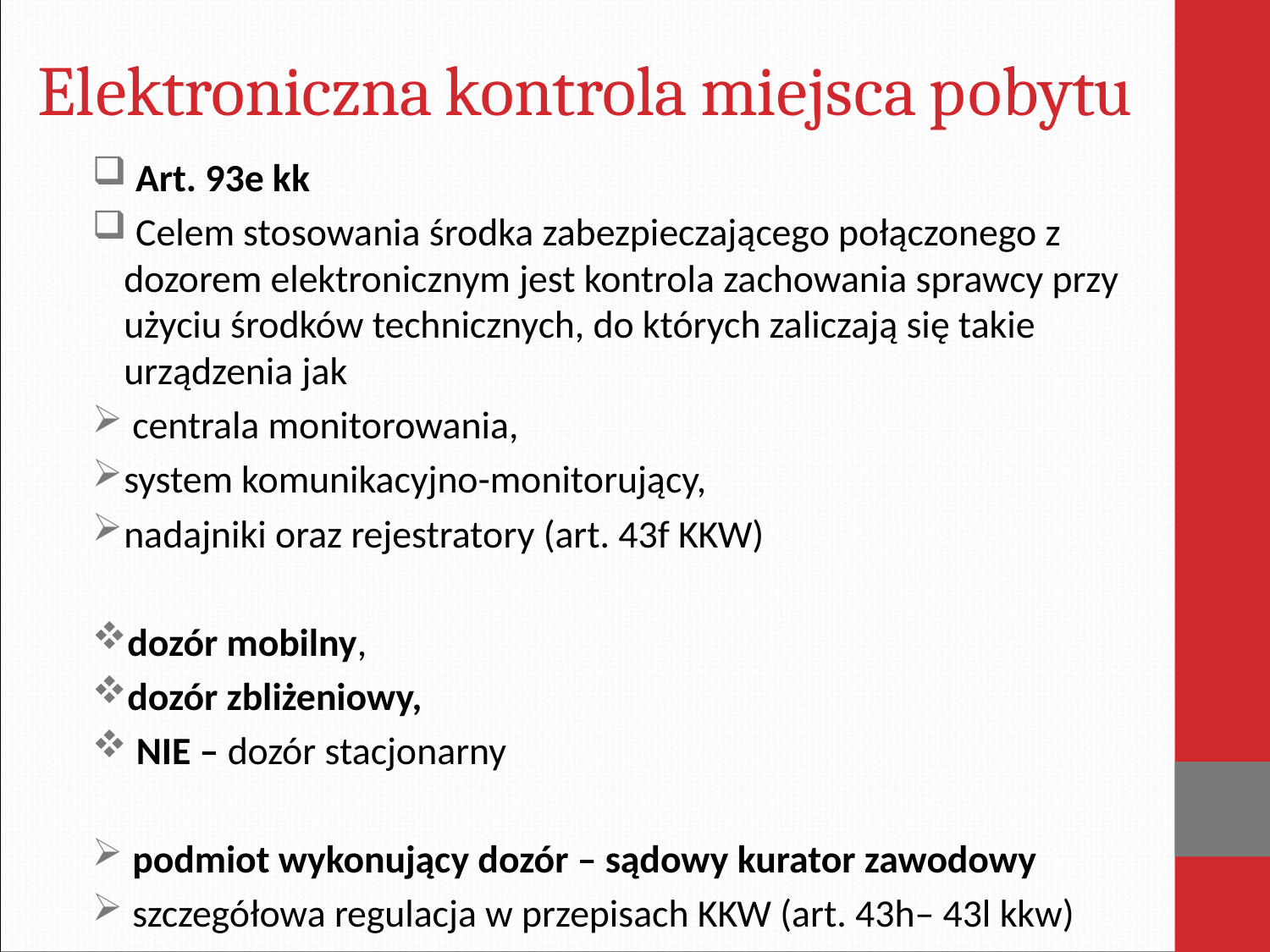

# Elektroniczna kontrola miejsca pobytu
 Art. 93e kk
 Celem stosowania środka zabezpieczającego połączonego z dozorem elektronicznym jest kontrola zachowania sprawcy przy użyciu środków technicznych, do których zaliczają się takie urządzenia jak
 centrala monitorowania,
system komunikacyjno-monitorujący,
nadajniki oraz rejestratory (art. 43f KKW)

dozór mobilny,
dozór zbliżeniowy,
 NIE – dozór stacjonarny

 podmiot wykonujący dozór – sądowy kurator zawodowy
 szczegółowa regulacja w przepisach KKW (art. 43h– 43l kkw)